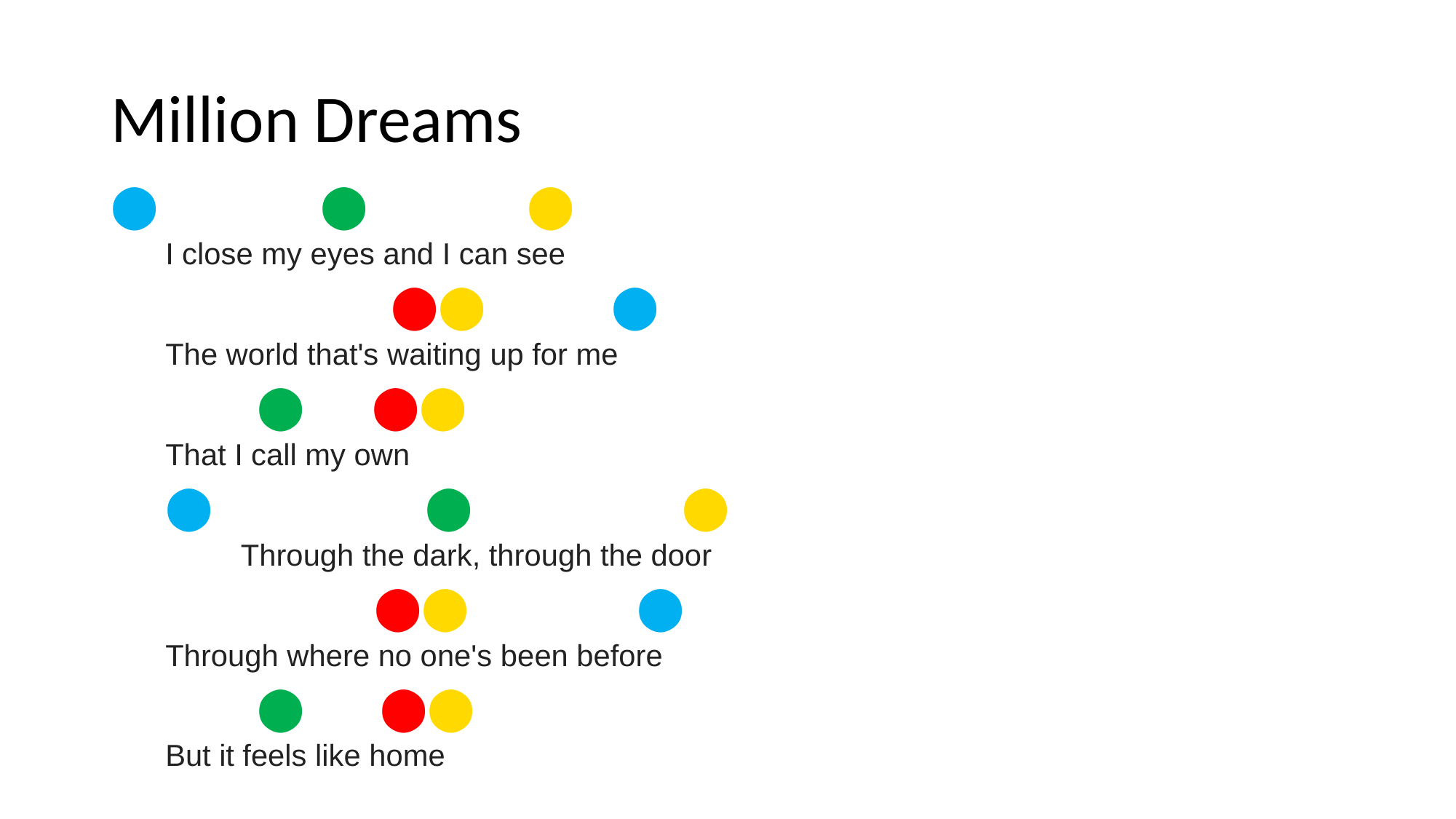

# Million Dreams
⬤                   ⬤                   ⬤
I close my eyes and I can see
                           ⬤⬤               ⬤
The world that's waiting up for me
           ⬤        ⬤⬤
That I call my own
⬤                         ⬤                         ⬤
         Through the dark, through the door
                         ⬤⬤                    ⬤
Through where no one's been before
           ⬤         ⬤⬤
But it feels like home